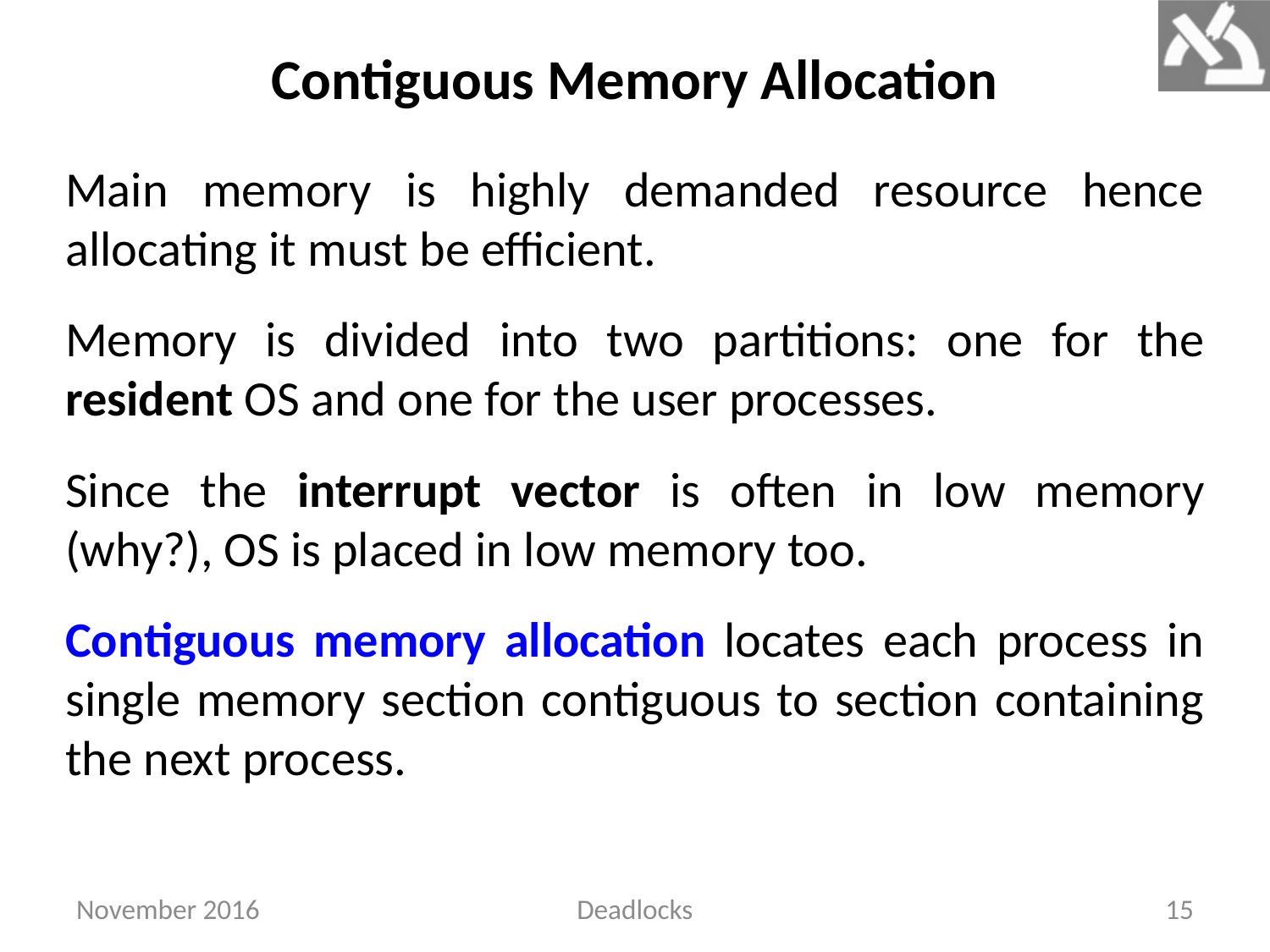

# Contiguous Memory Allocation
Main memory is highly demanded resource hence allocating it must be efficient.
Memory is divided into two partitions: one for the resident OS and one for the user processes.
Since the interrupt vector is often in low memory (why?), OS is placed in low memory too.
Contiguous memory allocation locates each process in single memory section contiguous to section containing the next process.
November 2016
Deadlocks
15